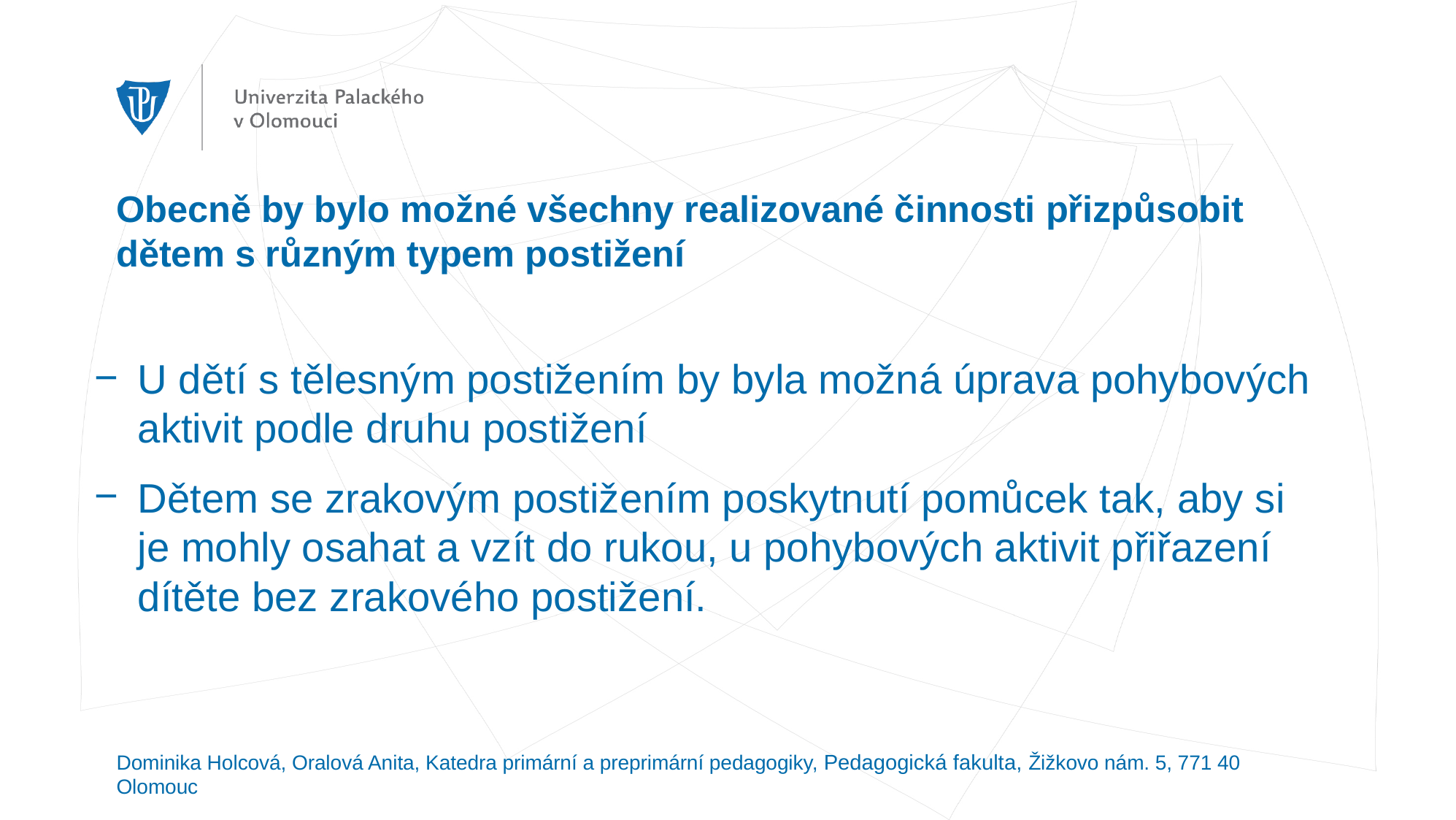

# Obecně by bylo možné všechny realizované činnosti přizpůsobit dětem s různým typem postižení
U dětí s tělesným postižením by byla možná úprava pohybových aktivit podle druhu postižení
Dětem se zrakovým postižením poskytnutí pomůcek tak, aby si je mohly osahat a vzít do rukou, u pohybových aktivit přiřazení dítěte bez zrakového postižení.
Dominika Holcová, Oralová Anita, Katedra primární a preprimární pedagogiky, Pedagogická fakulta, Žižkovo nám. 5, 771 40 Olomouc